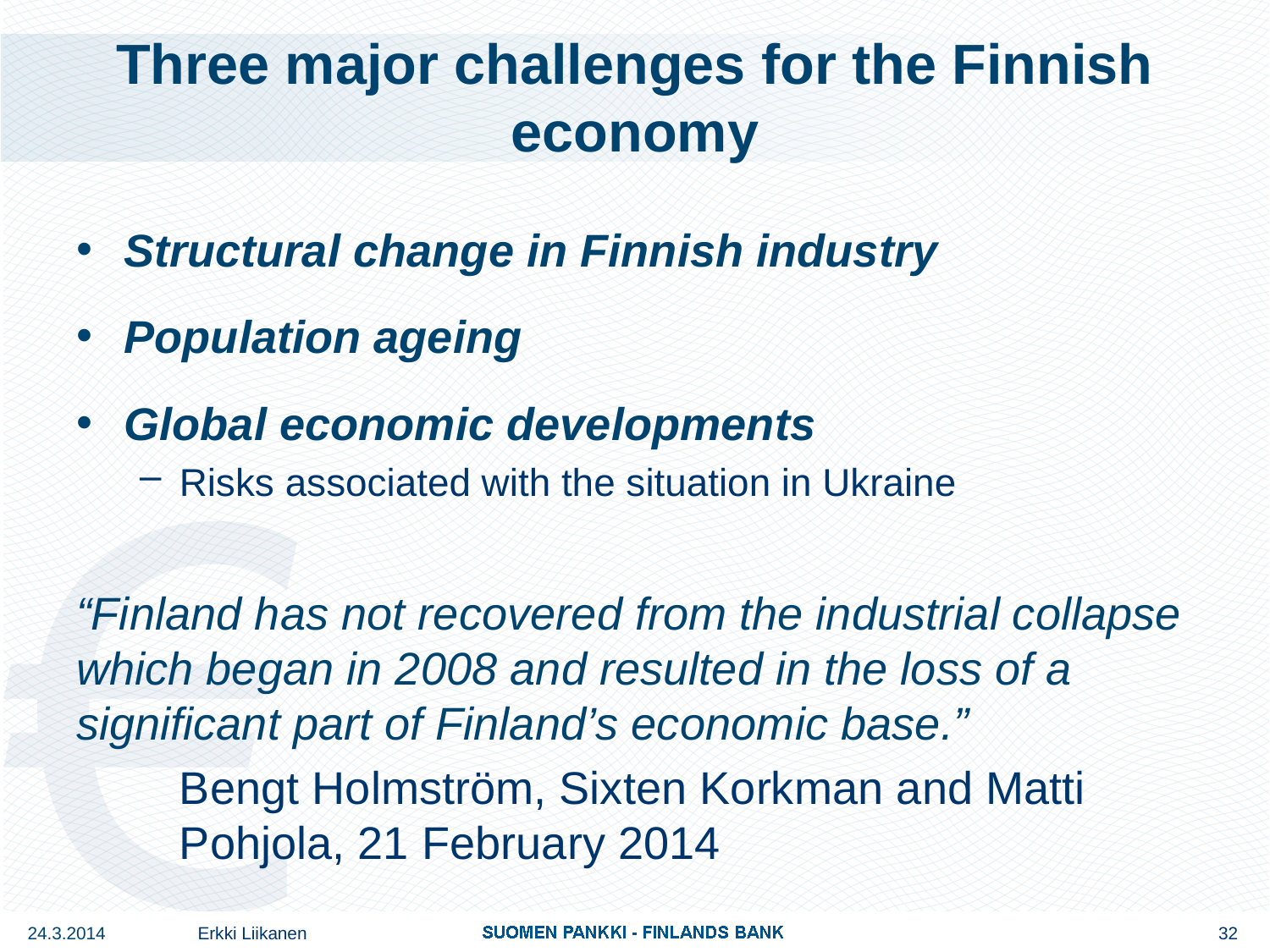

# Three major challenges for the Finnish economy
Structural change in Finnish industry
Population ageing
Global economic developments
Risks associated with the situation in Ukraine

“Finland has not recovered from the industrial collapse which began in 2008 and resulted in the loss of a significant part of Finland’s economic base.”
Bengt Holmström, Sixten Korkman and Matti Pohjola, 21 February 2014

24.3.2014
Erkki Liikanen
32